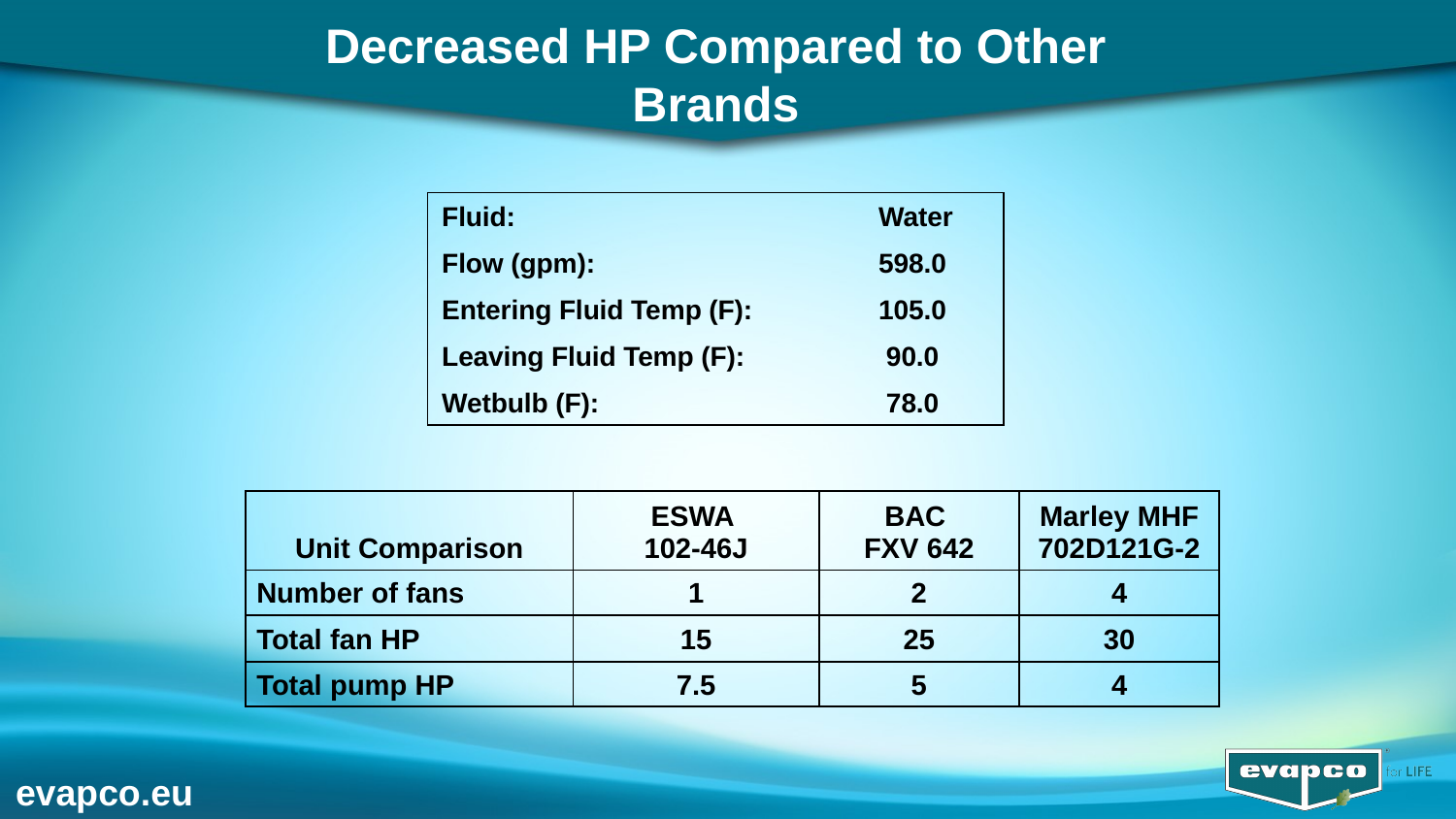

Decreased HP Compared to Other Brands
Fluid:			Water
Flow (gpm):		598.0
Entering Fluid Temp (F):	105.0
Leaving Fluid Temp (F):	 90.0
Wetbulb (F):		 78.0

| Unit Comparison | ESWA 102-46J | BAC FXV 642 | Marley MHF 702D121G-2 |
| --- | --- | --- | --- |
| Number of fans | 1 | 2 | 4 |
| Total fan HP | 15 | 25 | 30 |
| Total pump HP | 7.5 | 5 | 4 |